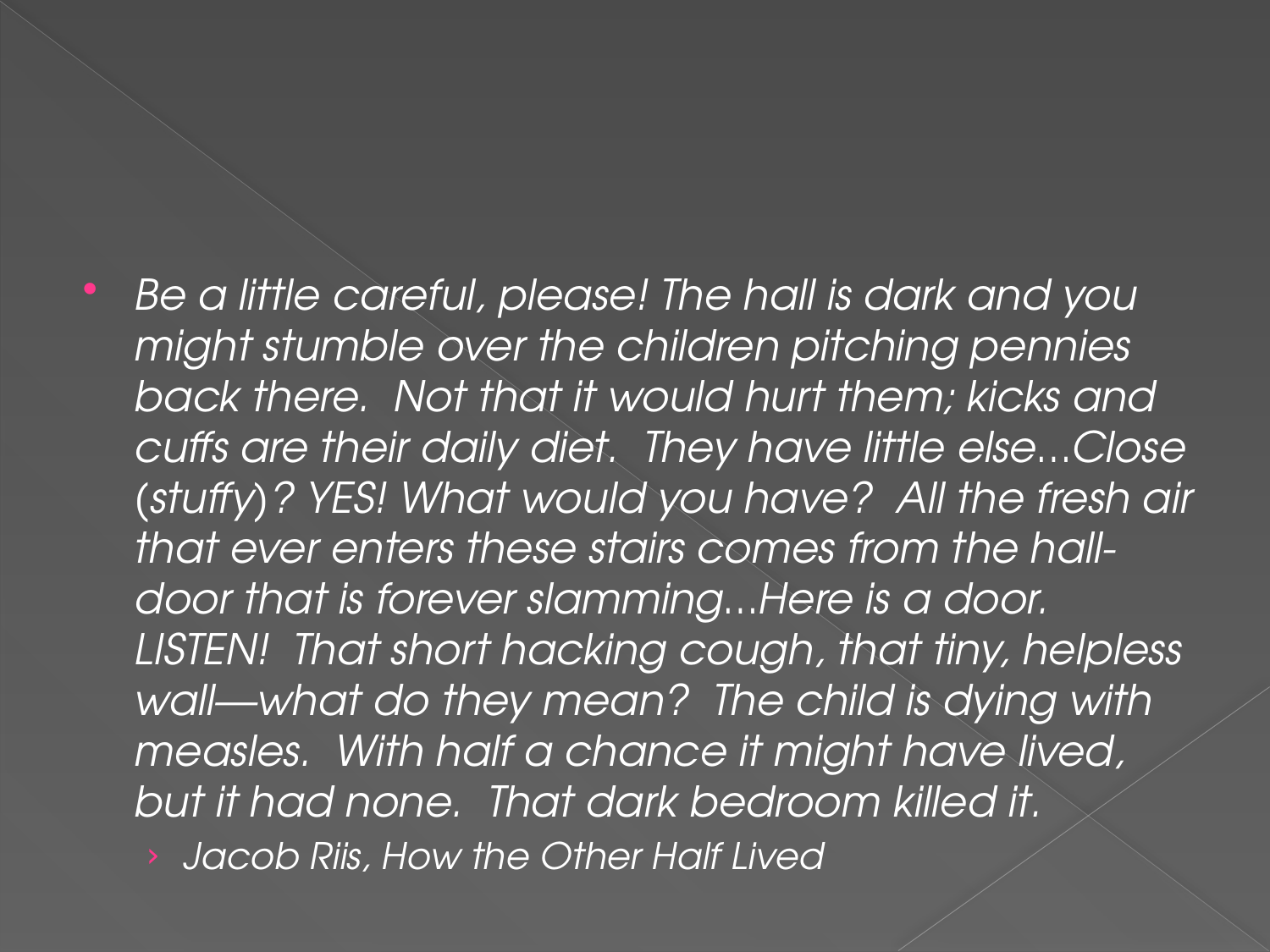

#
Be a little careful, please! The hall is dark and you might stumble over the children pitching pennies back there.  Not that it would hurt them; kicks and cuffs are their daily diet.  They have little else…Close (stuffy)? YES! What would you have?  All the fresh air that ever enters these stairs comes from the hall-door that is forever slamming…Here is a door.  LISTEN!  That short hacking cough, that tiny, helpless wall—what do they mean?  The child is dying with measles.  With half a chance it might have lived, but it had none.  That dark bedroom killed it.
Jacob Riis, How the Other Half Lived